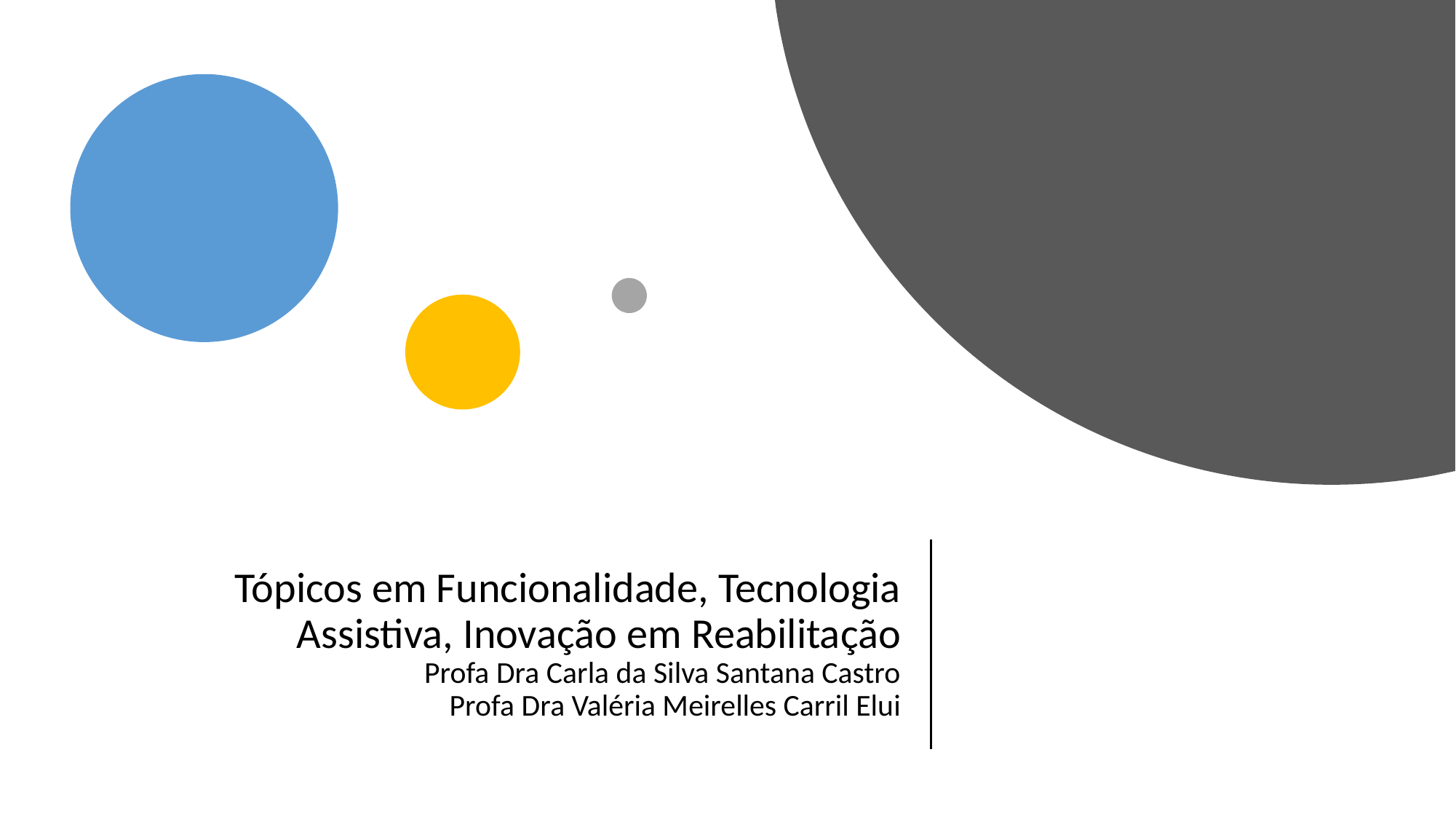

# Tópicos em Funcionalidade, Tecnologia Assistiva, Inovação em Reabilitação Profa Dra Carla da Silva Santana Castro Profa Dra Valéria Meirelles Carril Elui